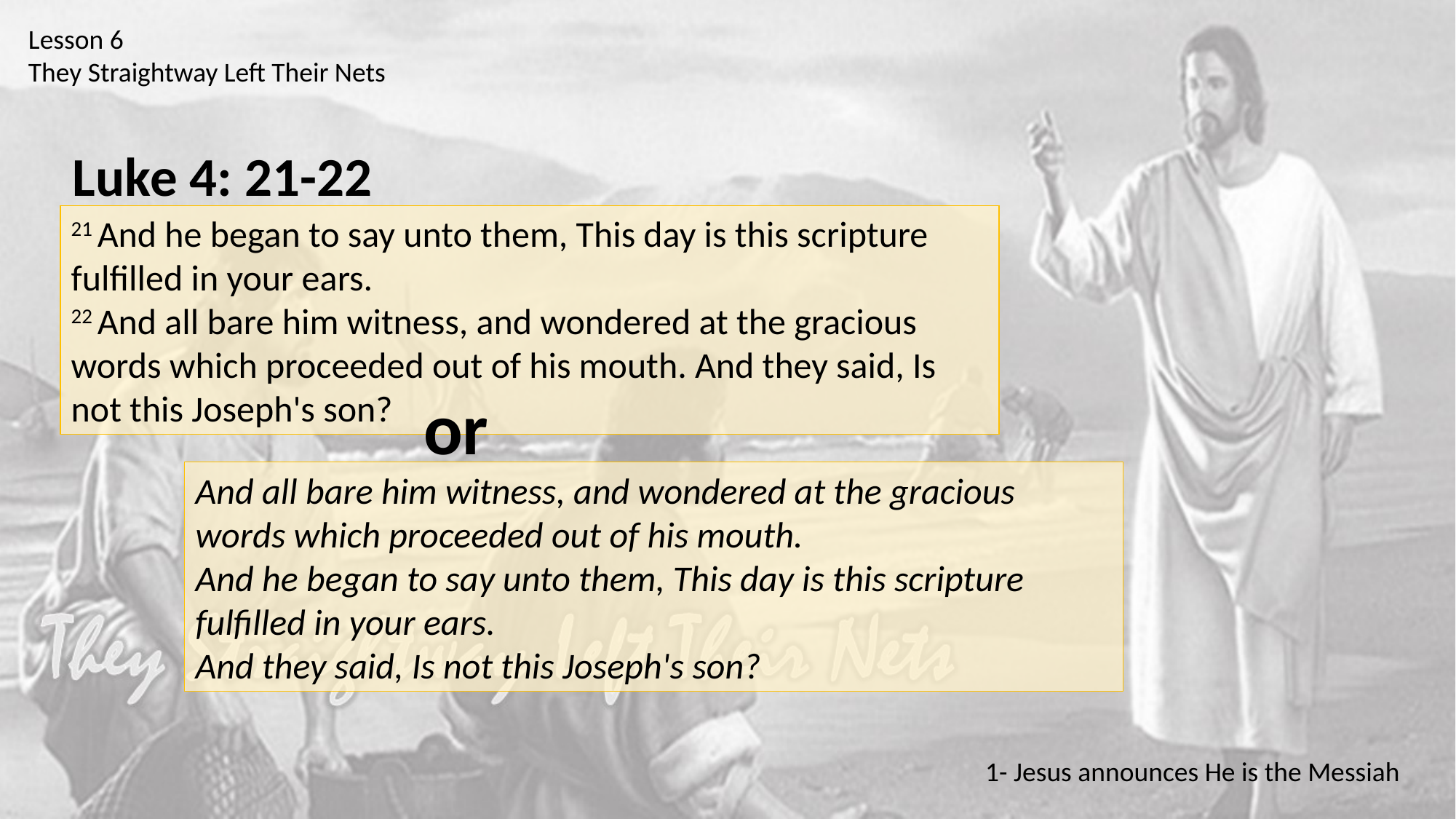

Lesson 6
They Straightway Left Their Nets
Luke 4: 21-22
21 And he began to say unto them, This day is this scripture fulfilled in your ears.
22 And all bare him witness, and wondered at the gracious words which proceeded out of his mouth. And they said, Is not this Joseph's son?
or
And all bare him witness, and wondered at the gracious words which proceeded out of his mouth.
And he began to say unto them, This day is this scripture fulfilled in your ears.
And they said, Is not this Joseph's son?
1- Jesus announces He is the Messiah